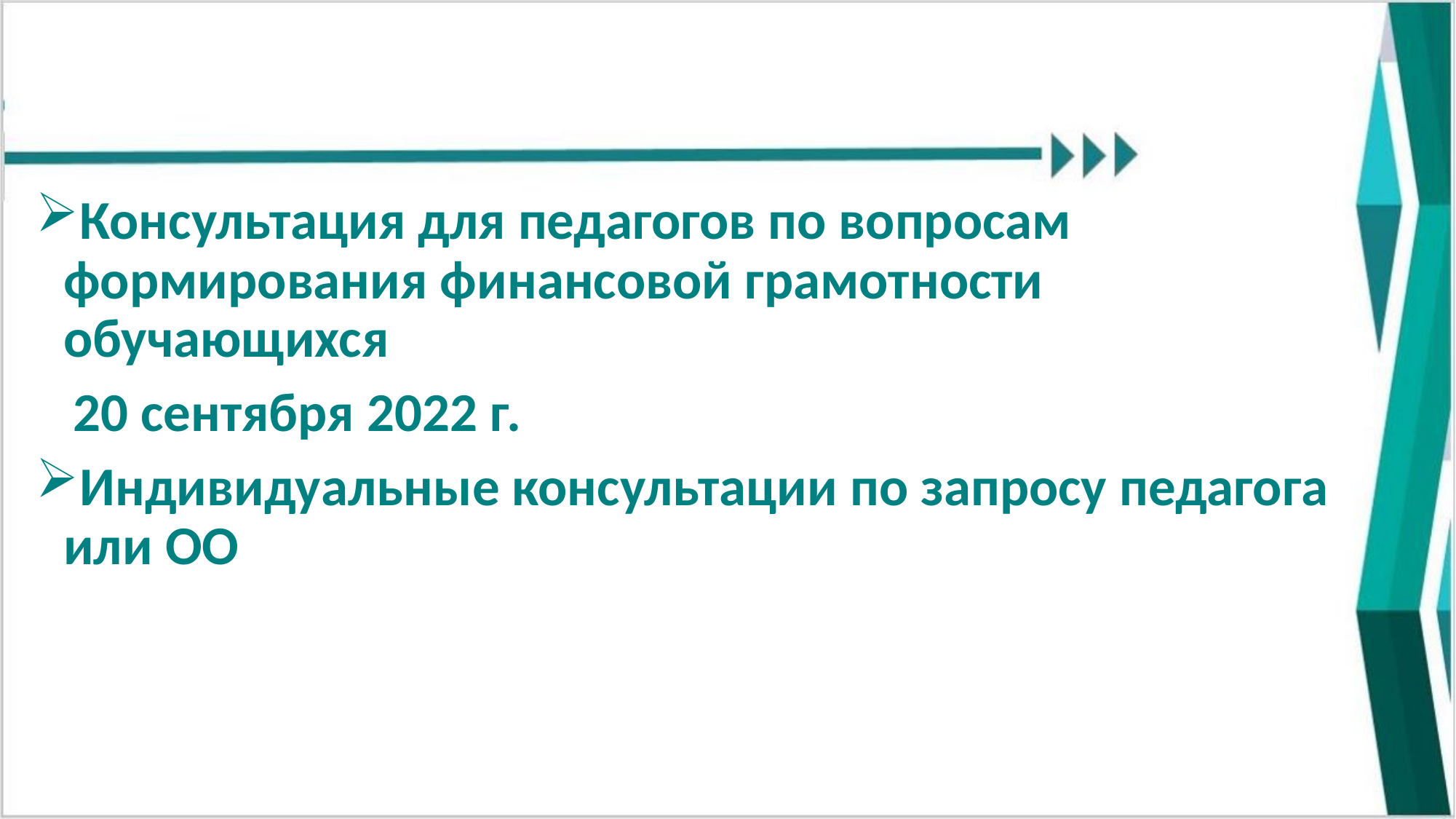

Консультация для педагогов по вопросам формирования финансовой грамотности обучающихся
   20 сентября 2022 г.
Индивидуальные консультации по запросу педагога или ОО